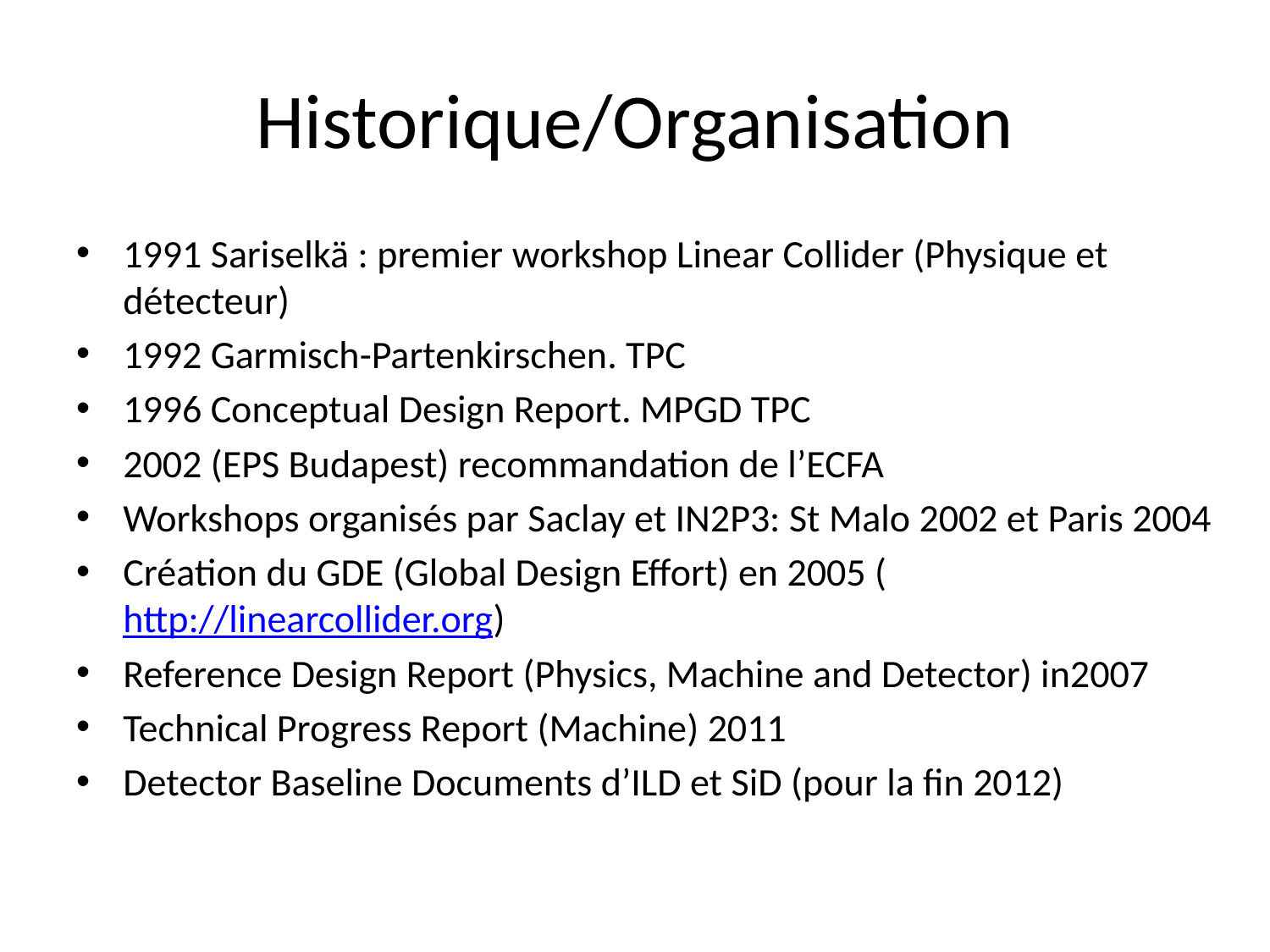

# Historique/Organisation
1991 Sariselkä : premier workshop Linear Collider (Physique et détecteur)
1992 Garmisch-Partenkirschen. TPC
1996 Conceptual Design Report. MPGD TPC
2002 (EPS Budapest) recommandation de l’ECFA
Workshops organisés par Saclay et IN2P3: St Malo 2002 et Paris 2004
Création du GDE (Global Design Effort) en 2005 (http://linearcollider.org)
Reference Design Report (Physics, Machine and Detector) in2007
Technical Progress Report (Machine) 2011
Detector Baseline Documents d’ILD et SiD (pour la fin 2012)